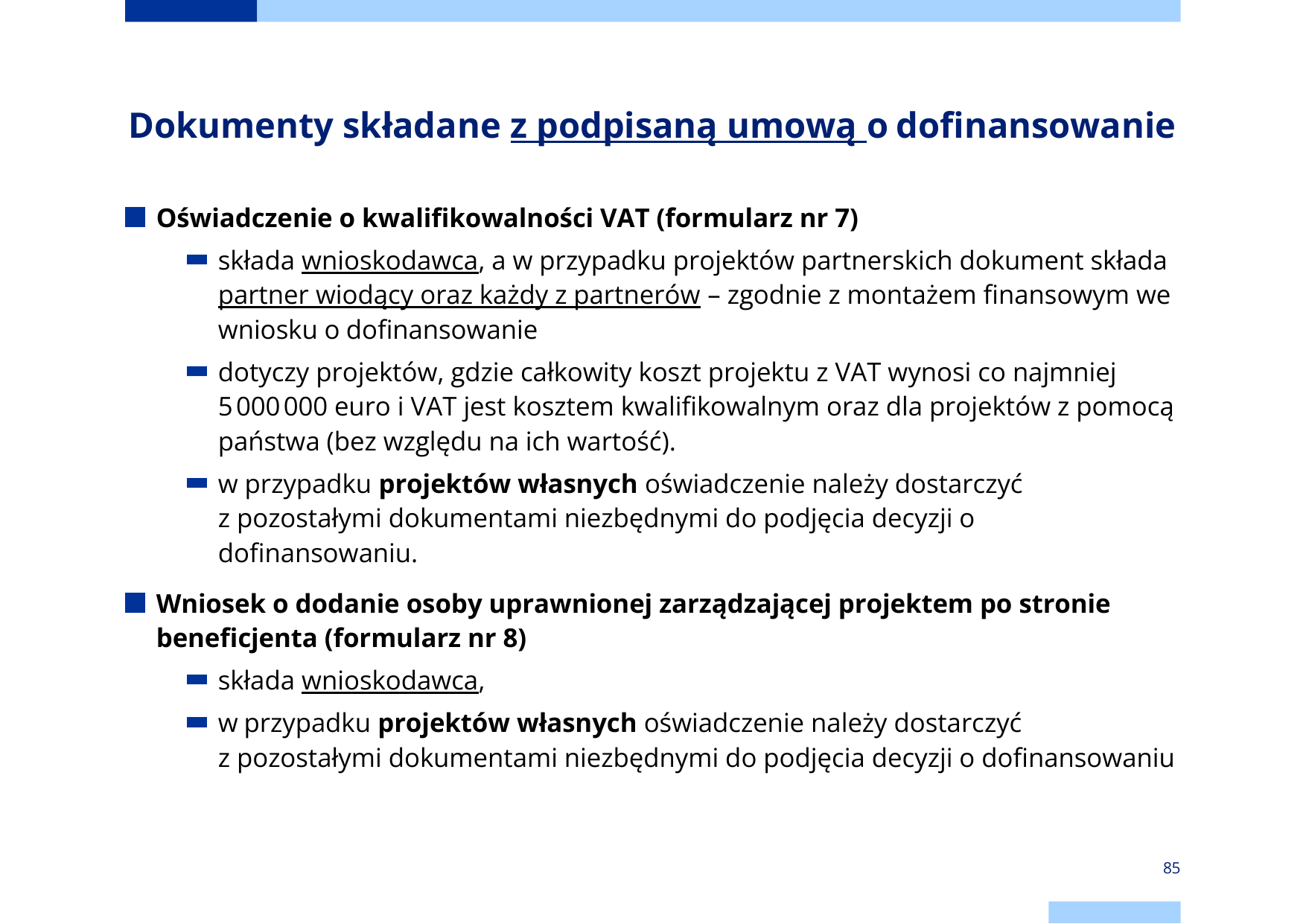

# Dokumenty składane z podpisaną umową o dofinansowanie
Oświadczenie o kwalifikowalności VAT (formularz nr 7)
składa wnioskodawca, a w przypadku projektów partnerskich dokument składa  partner wiodący oraz każdy z partnerów – zgodnie z montażem finansowym we wniosku o dofinansowanie
dotyczy projektów, gdzie całkowity koszt projektu z VAT wynosi co najmniej 5 000 000 euro i VAT jest kosztem kwalifikowalnym oraz dla projektów z pomocą państwa (bez względu na ich wartość).
w przypadku projektów własnych oświadczenie należy dostarczyć z pozostałymi dokumentami niezbędnymi do podjęcia decyzji o dofinansowaniu.
Wniosek o dodanie osoby uprawnionej zarządzającej projektem po stronie beneficjenta (formularz nr 8)
składa wnioskodawca,
w przypadku projektów własnych oświadczenie należy dostarczyć z pozostałymi dokumentami niezbędnymi do podjęcia decyzji o dofinansowaniu
85